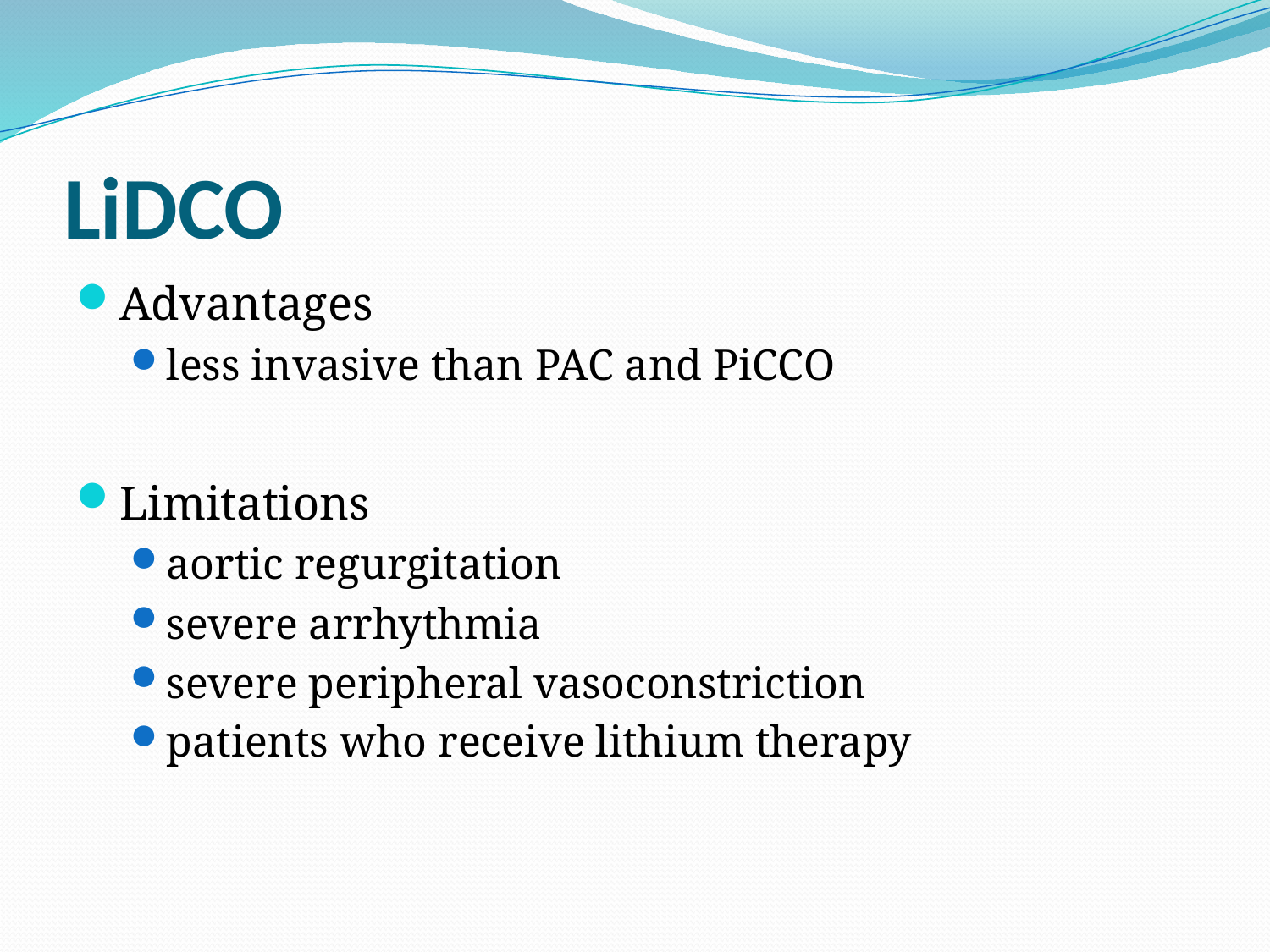

# LiDCO
Advantages
less invasive than PAC and PiCCO

Limitations
aortic regurgitation
severe arrhythmia
severe peripheral vasoconstriction
patients who receive lithium therapy